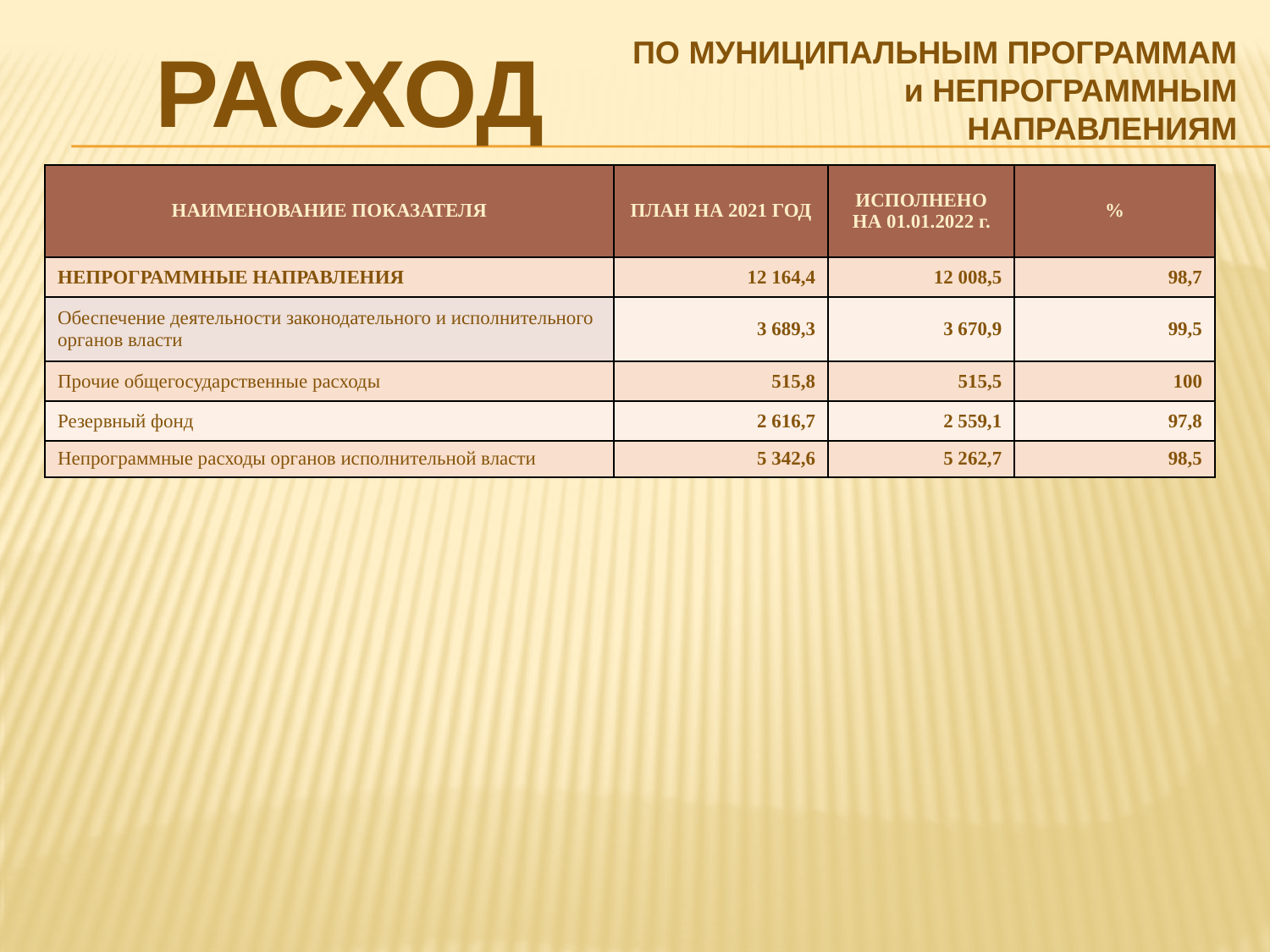

РАСХОДЫ
ПО МУНИЦИПАЛЬНЫМ ПРОГРАММАМ и НЕПРОГРАММНЫМ НАПРАВЛЕНИЯМ
| НАИМЕНОВАНИЕ ПОКАЗАТЕЛЯ | ПЛАН НА 2021 ГОД | ИСПОЛНЕНО НА 01.01.2022 г. | % |
| --- | --- | --- | --- |
| НЕПРОГРАММНЫЕ НАПРАВЛЕНИЯ | 12 164,4 | 12 008,5 | 98,7 |
| Обеспечение деятельности законодательного и исполнительного органов власти | 3 689,3 | 3 670,9 | 99,5 |
| Прочие общегосударственные расходы | 515,8 | 515,5 | 100 |
| Резервный фонд | 2 616,7 | 2 559,1 | 97,8 |
| Непрограммные расходы органов исполнительной власти | 5 342,6 | 5 262,7 | 98,5 |